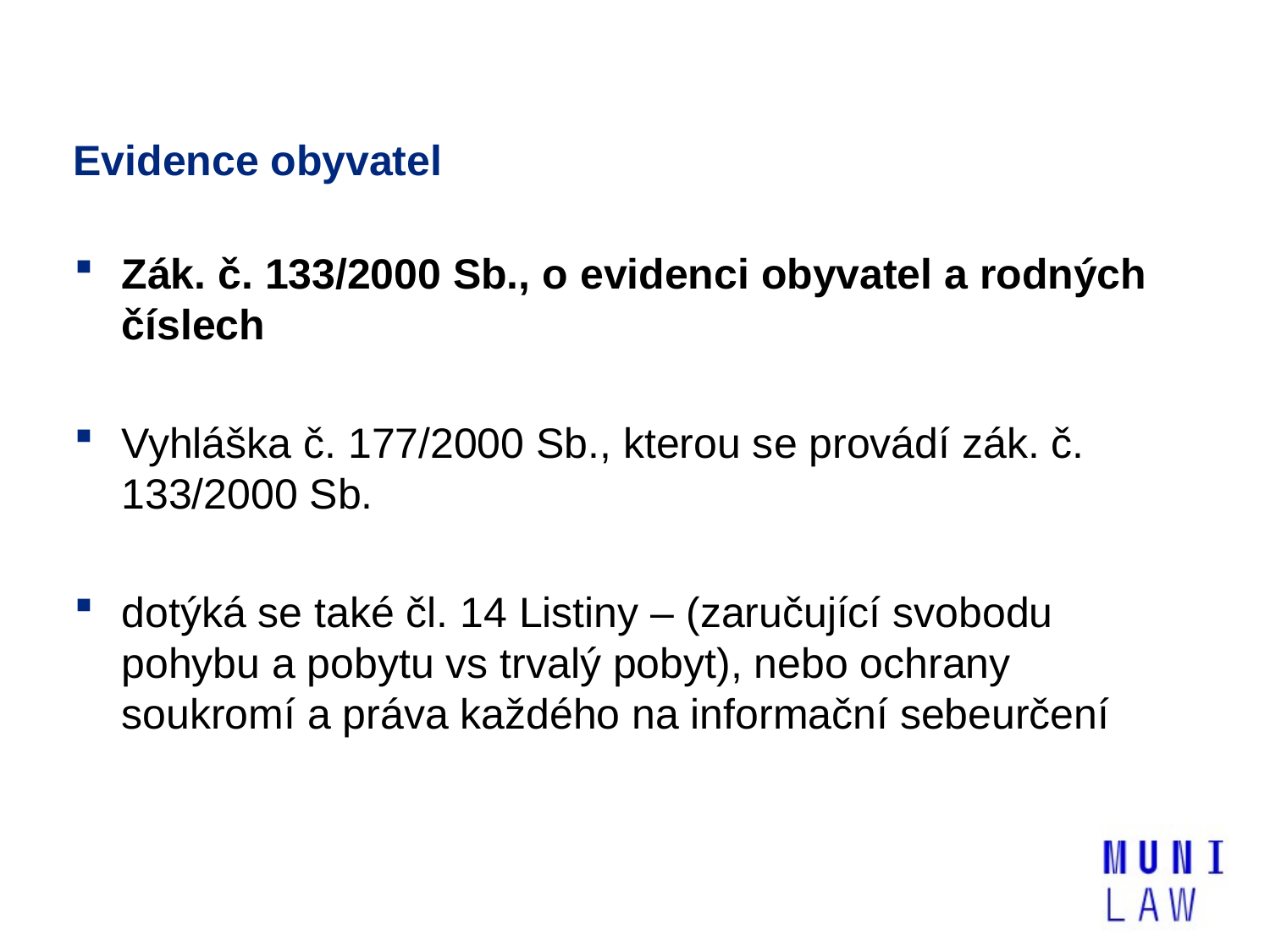

# Evidence obyvatel
Zák. č. 133/2000 Sb., o evidenci obyvatel a rodných číslech

Vyhláška č. 177/2000 Sb., kterou se provádí zák. č. 133/2000 Sb.

dotýká se také čl. 14 Listiny – (zaručující svobodu pohybu a pobytu vs trvalý pobyt), nebo ochrany soukromí a práva každého na informační sebeurčení